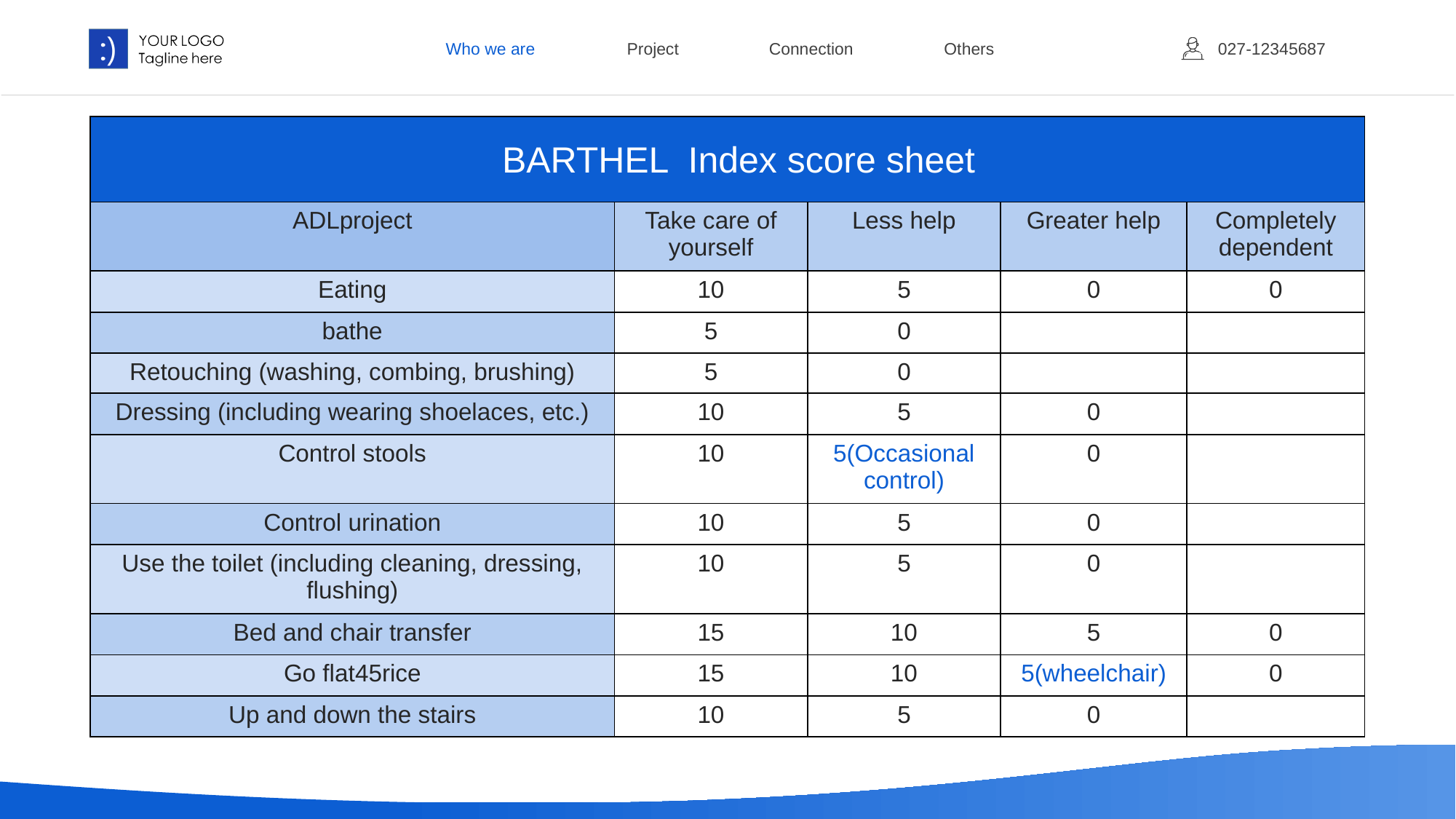

Who we are
Project
Connection
Others
027-12345687

|  |  |  |  |  |
| --- | --- | --- | --- | --- |
| ADLproject | Take care of yourself | Less help | Greater help | Completely dependent |
| Eating | 10 | 5 | 0 | 0 |
| bathe | 5 | 0 |  |  |
| Retouching (washing, combing, brushing) | 5 | 0 |  |  |
| Dressing (including wearing shoelaces, etc.) | 10 | 5 | 0 |  |
| Control stools | 10 | 5(Occasional control) | 0 |  |
| Control urination | 10 | 5 | 0 |  |
| Use the toilet (including cleaning, dressing, flushing) | 10 | 5 | 0 |  |
| Bed and chair transfer | 15 | 10 | 5 | 0 |
| Go flat45rice | 15 | 10 | 5(wheelchair) | 0 |
| Up and down the stairs | 10 | 5 | 0 |  |
BARTHEL  Index score sheet